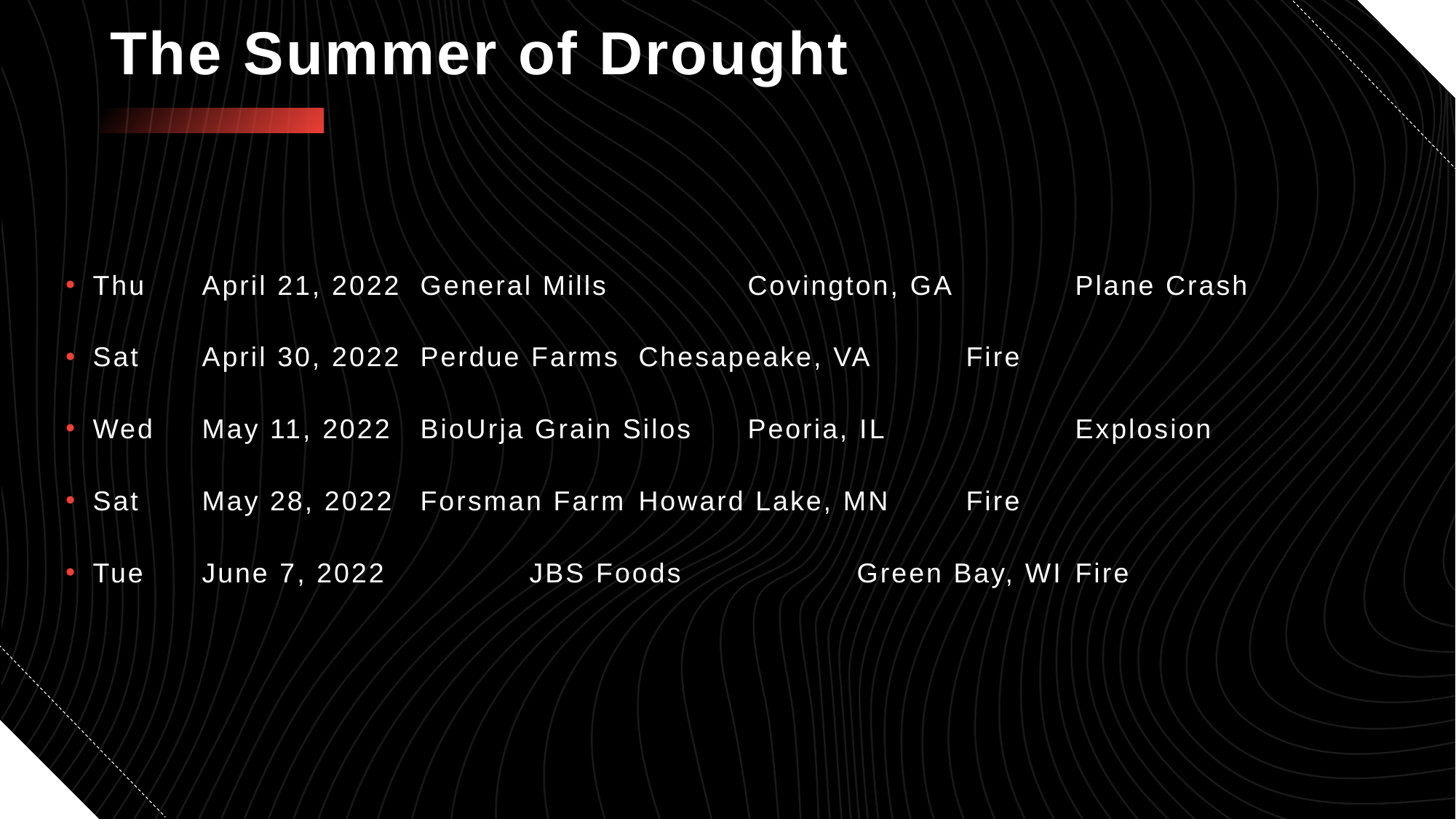

# The Summer of Drought
Thu 	April 21, 2022 	General Mills 		Covington, GA  	Plane Crash
Sat 	April 30, 2022 	Perdue Farms 	Chesapeake, VA 	Fire
Wed 	May 11, 2022 	BioUrja Grain Silos 	Peoria, IL 		Explosion
Sat 	May 28, 2022 	Forsman Farm 	Howard Lake, MN 	Fire
Tue 	June 7, 2022 		JBS Foods 		Green Bay, WI 	Fire